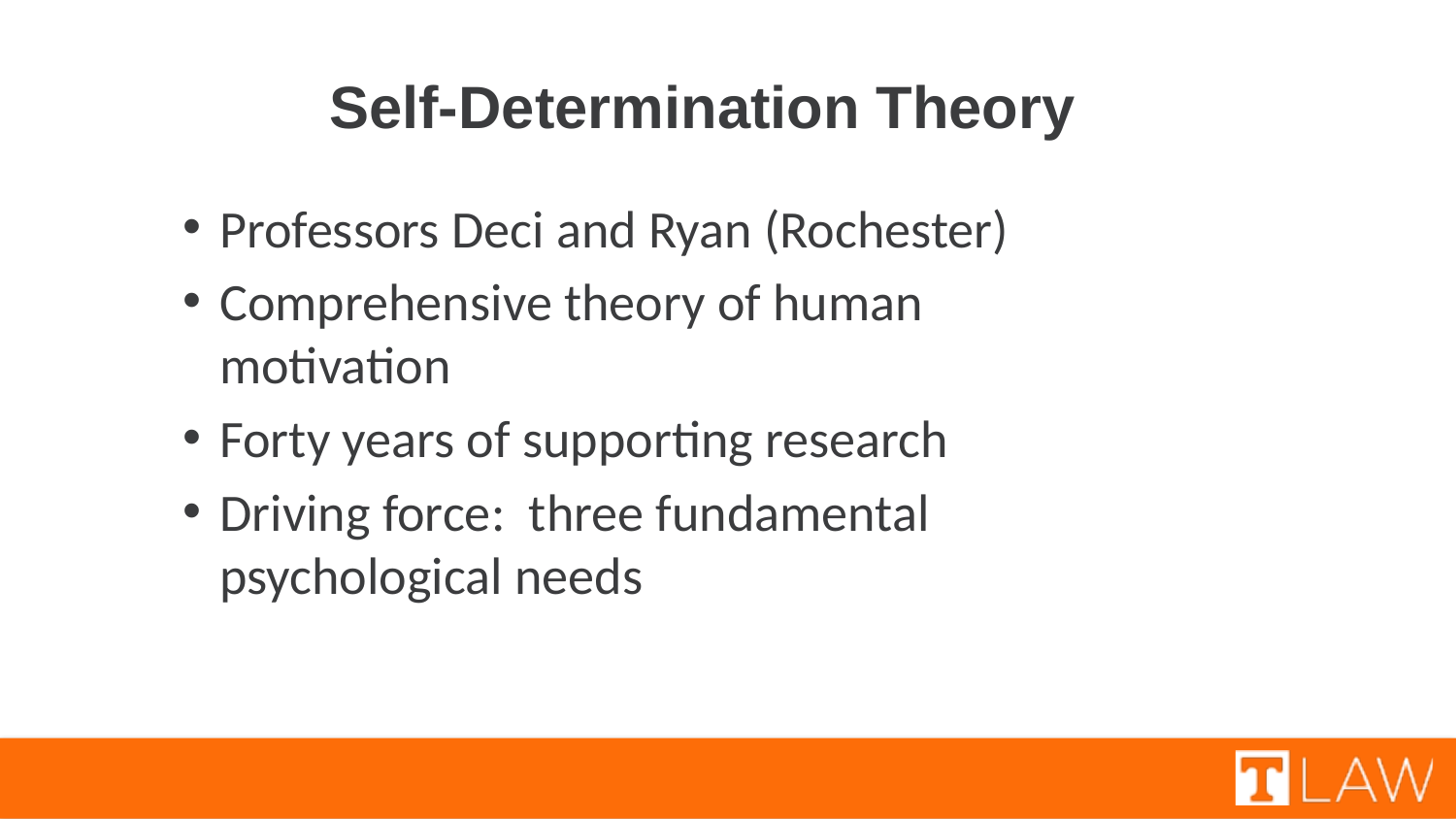

# Self-Determination Theory
Professors Deci and Ryan (Rochester)
Comprehensive theory of human motivation
Forty years of supporting research
Driving force:  three fundamental psychological needs